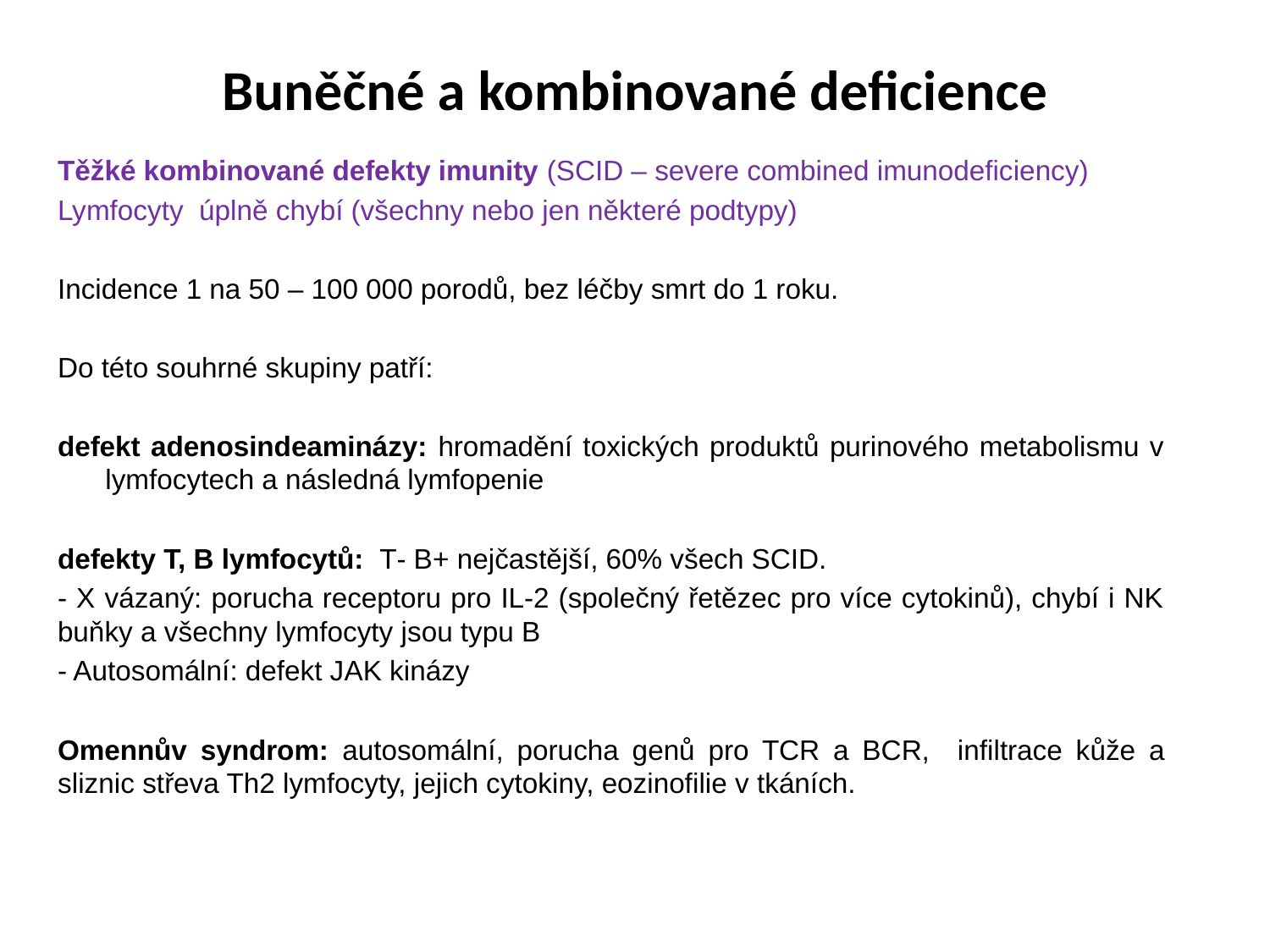

# Buněčné a kombinované deficience
Těžké kombinované defekty imunity (SCID – severe combined imunodeficiency)
Lymfocyty  úplně chybí (všechny nebo jen některé podtypy)

Incidence 1 na 50 – 100 000 porodů, bez léčby smrt do 1 roku.

Do této souhrné skupiny patří:

defekt adenosindeaminázy: hromadění toxických produktů purinového metabolismu v lymfocytech a následná lymfopenie

defekty T, B lymfocytů:  T- B+ nejčastější, 60% všech SCID.
- X vázaný: porucha receptoru pro IL-2 (společný řetězec pro více cytokinů), chybí i NK buňky a všechny lymfocyty jsou typu B
- Autosomální: defekt JAK kinázy

Omennův syndrom: autosomální, porucha genů pro TCR a BCR,  infiltrace kůže a sliznic střeva Th2 lymfocyty, jejich cytokiny, eozinofilie v tkáních.